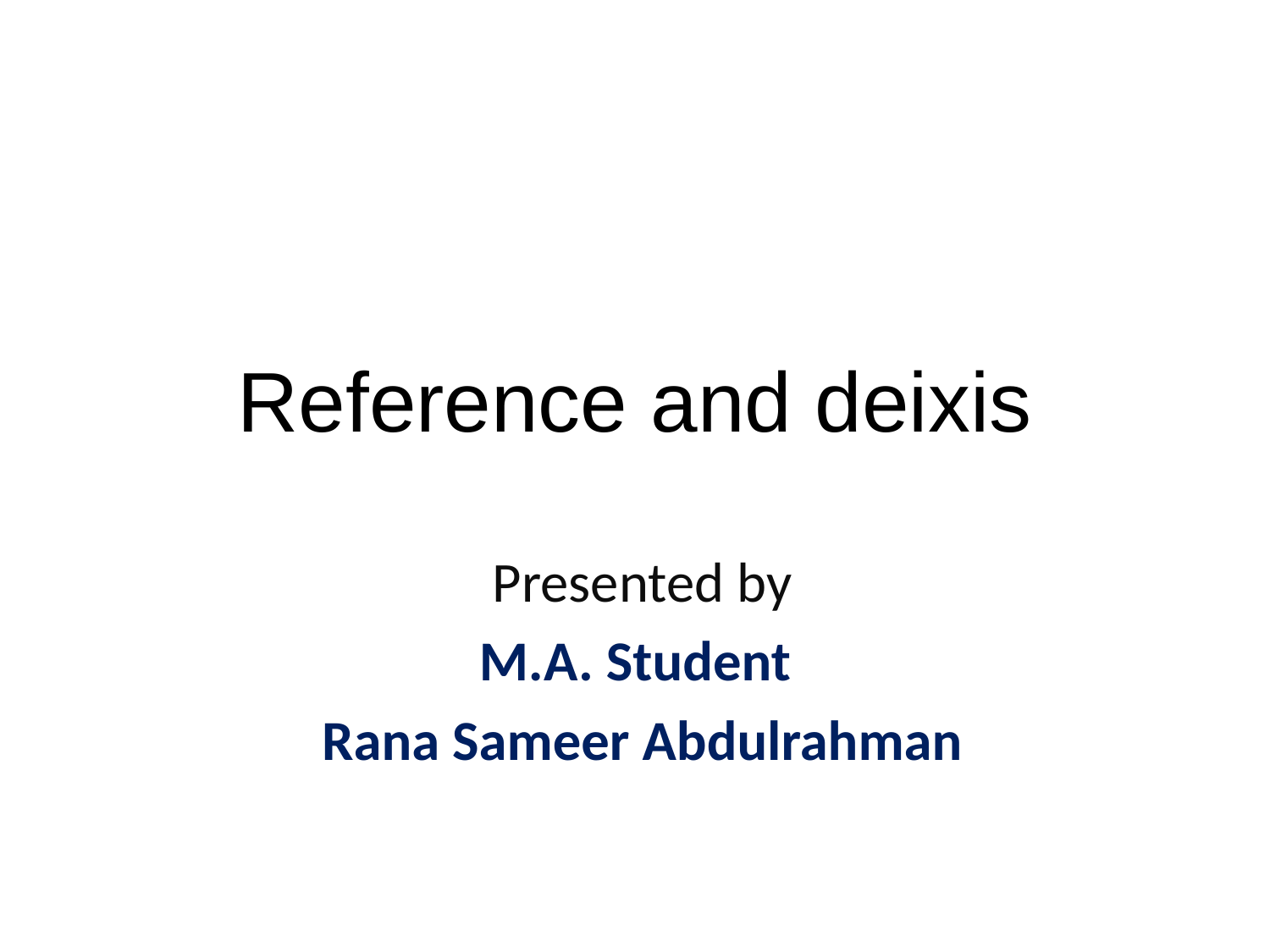

# Reference and deixis
Presented by
M.A. Student
Rana Sameer Abdulrahman